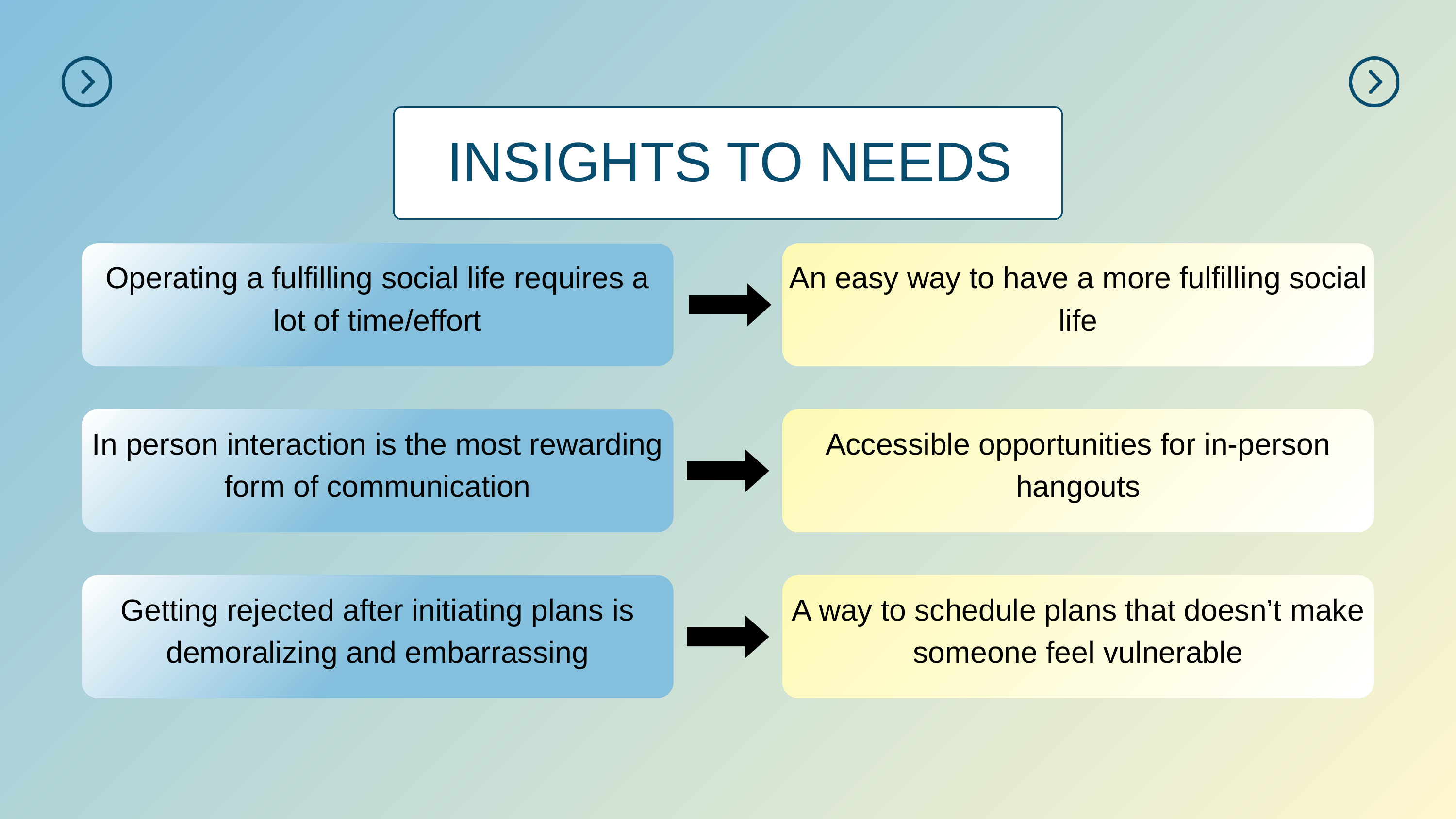

INSIGHTS TO NEEDS

Operating a fulfilling social life requires a lot of time/effort

An easy way to have a more fulfilling social life

In person interaction is the most rewarding form of communication

Accessible opportunities for in-person hangouts

Getting rejected after initiating plans is demoralizing and embarrassing

A way to schedule plans that doesn’t make someone feel vulnerable